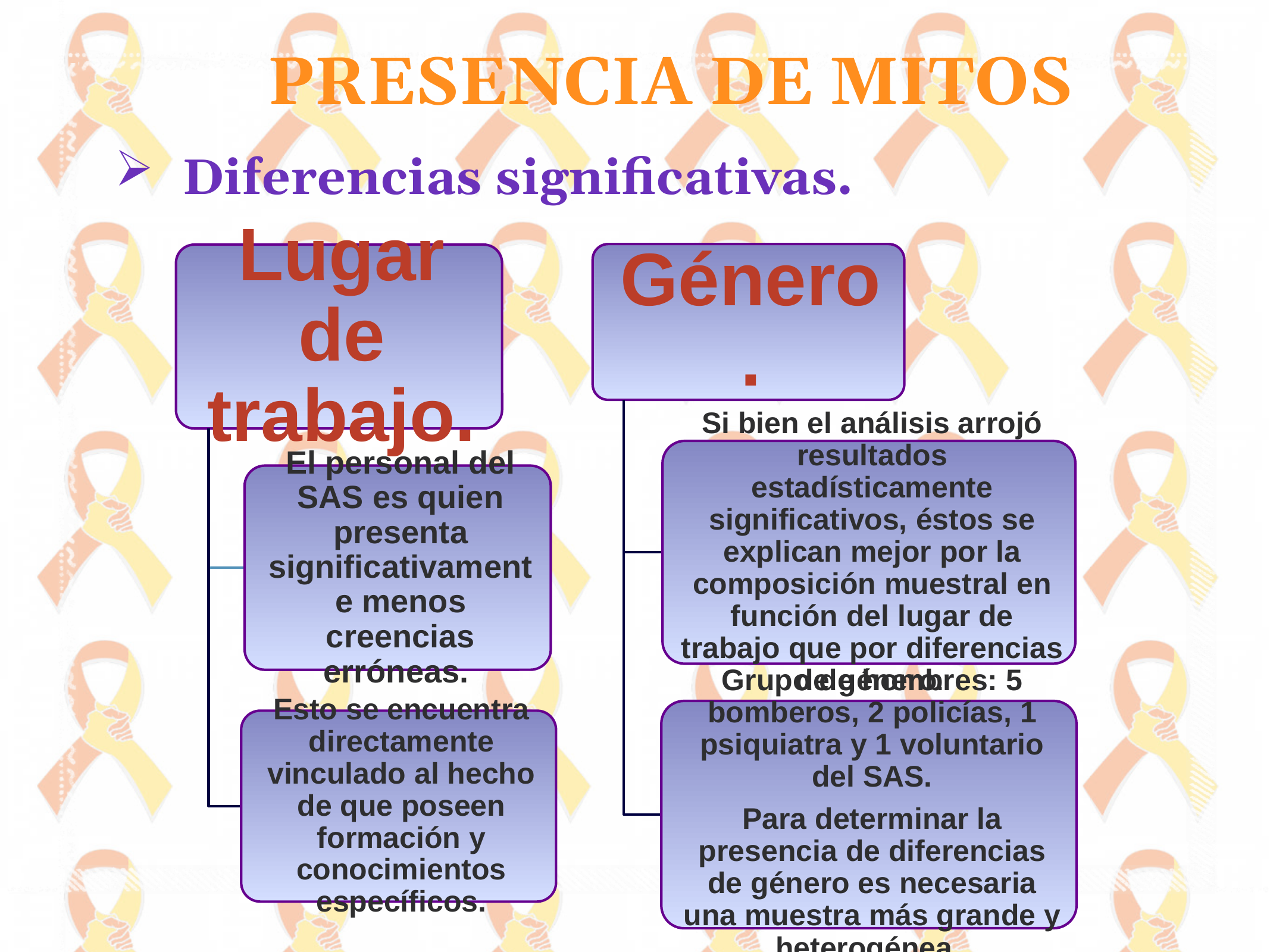

Presencia de mitos
Diferencias significativas.
Lugar de trabajo.
El personal del SAS es quien presenta significativamente menos creencias erróneas.
Esto se encuentra directamente vinculado al hecho de que poseen formación y conocimientos específicos.
Género.
Si bien el análisis arrojó resultados estadísticamente significativos, éstos se explican mejor por la composición muestral en función del lugar de trabajo que por diferencias de género.
Grupo de hombres: 5 bomberos, 2 policías, 1 psiquiatra y 1 voluntario del SAS.
Para determinar la presencia de diferencias de género es necesaria una muestra más grande y heterogénea.